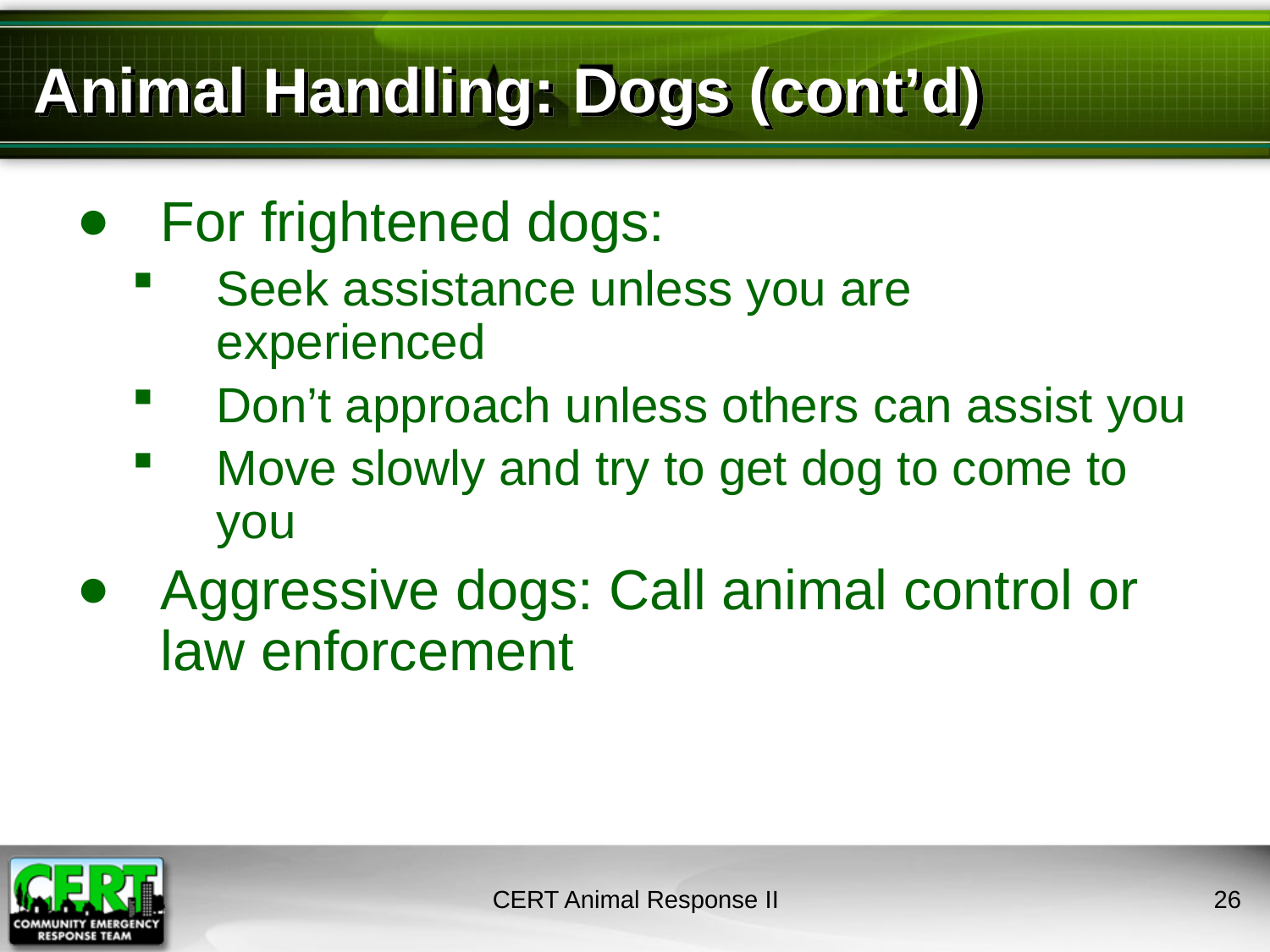

# Animal Handling: Dogs (cont’d)
For frightened dogs:
Seek assistance unless you are experienced
Don’t approach unless others can assist you
Move slowly and try to get dog to come to you
Aggressive dogs: Call animal control or law enforcement
CERT Animal Response II
26